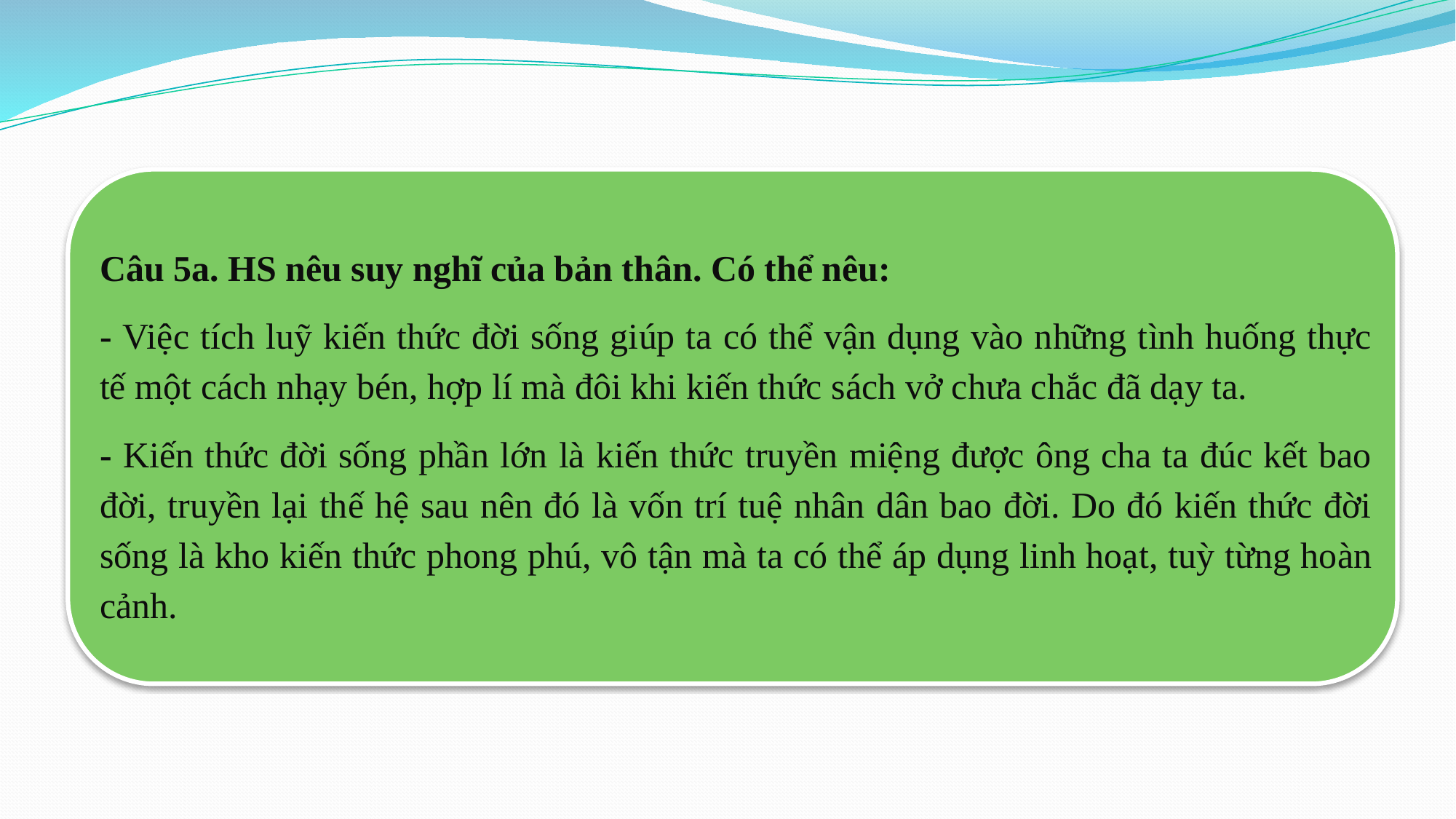

Câu 5a. HS nêu suy nghĩ của bản thân. Có thể nêu:
- Việc tích luỹ kiến thức đời sống giúp ta có thể vận dụng vào những tình huống thực tế một cách nhạy bén, hợp lí mà đôi khi kiến thức sách vở chưa chắc đã dạy ta.
- Kiến thức đời sống phần lớn là kiến thức truyền miệng được ông cha ta đúc kết bao đời, truyền lại thế hệ sau nên đó là vốn trí tuệ nhân dân bao đời. Do đó kiến thức đời sống là kho kiến thức phong phú, vô tận mà ta có thể áp dụng linh hoạt, tuỳ từng hoàn cảnh.